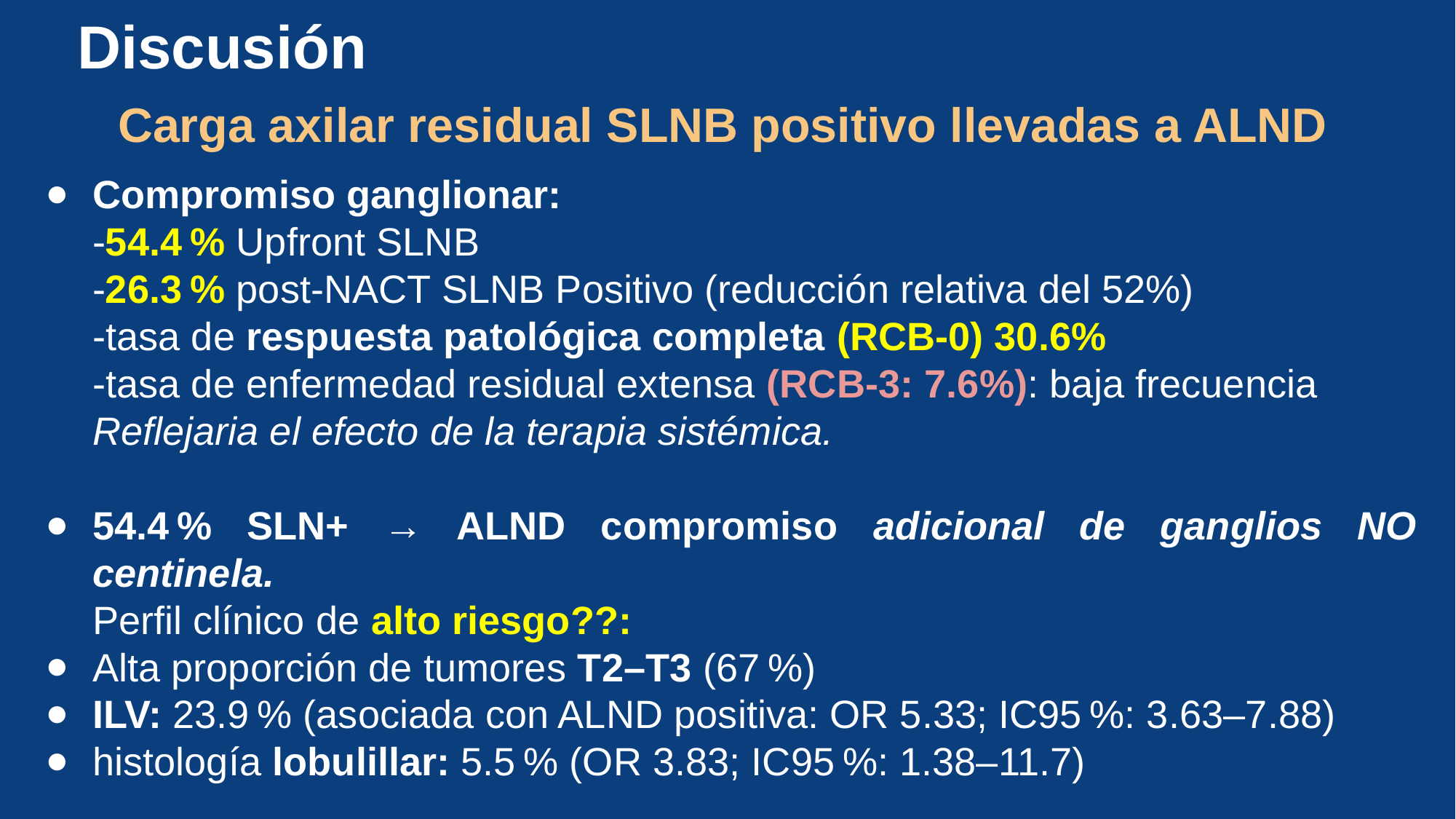

# Discusión
Carga axilar residual SLNB positivo llevadas a ALND
Compromiso ganglionar:
-54.4 % Upfront SLNB
-26.3 % post-NACT SLNB Positivo (reducción relativa del 52%)
-tasa de respuesta patológica completa (RCB-0) 30.6%
-tasa de enfermedad residual extensa (RCB-3: 7.6%): baja frecuencia
Reflejaria el efecto de la terapia sistémica.

54.4 % SLN+ → ALND compromiso adicional de ganglios NO centinela.
Perfil clínico de alto riesgo??:
Alta proporción de tumores T2–T3 (67 %)
ILV: 23.9 % (asociada con ALND positiva: OR 5.33; IC95 %: 3.63–7.88)
histología lobulillar: 5.5 % (OR 3.83; IC95 %: 1.38–11.7)